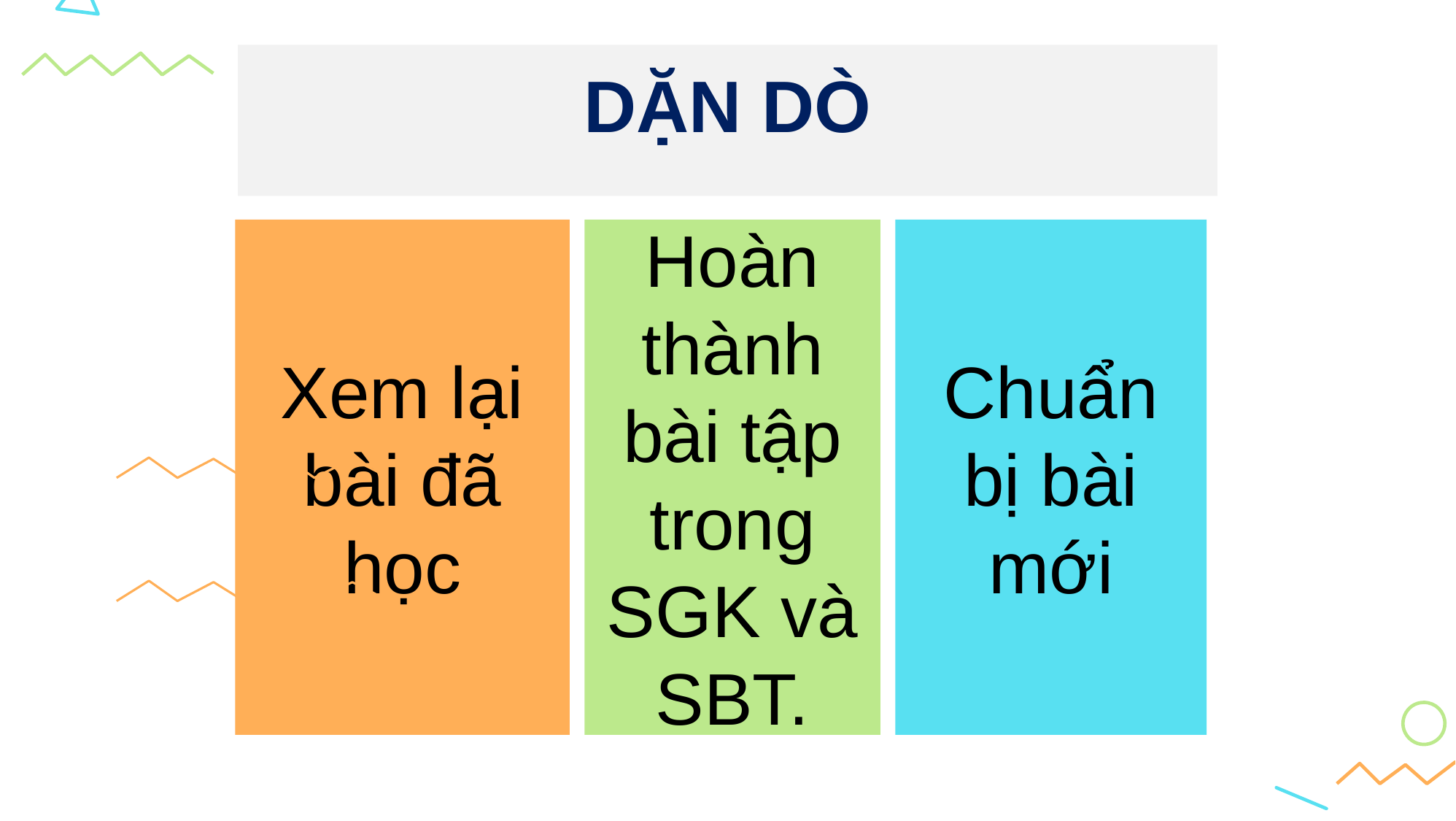

# DẶN DÒ
Xem lại bài đã học
Hoàn thành bài tập trong SGK và SBT.
Chuẩn bị bài mới